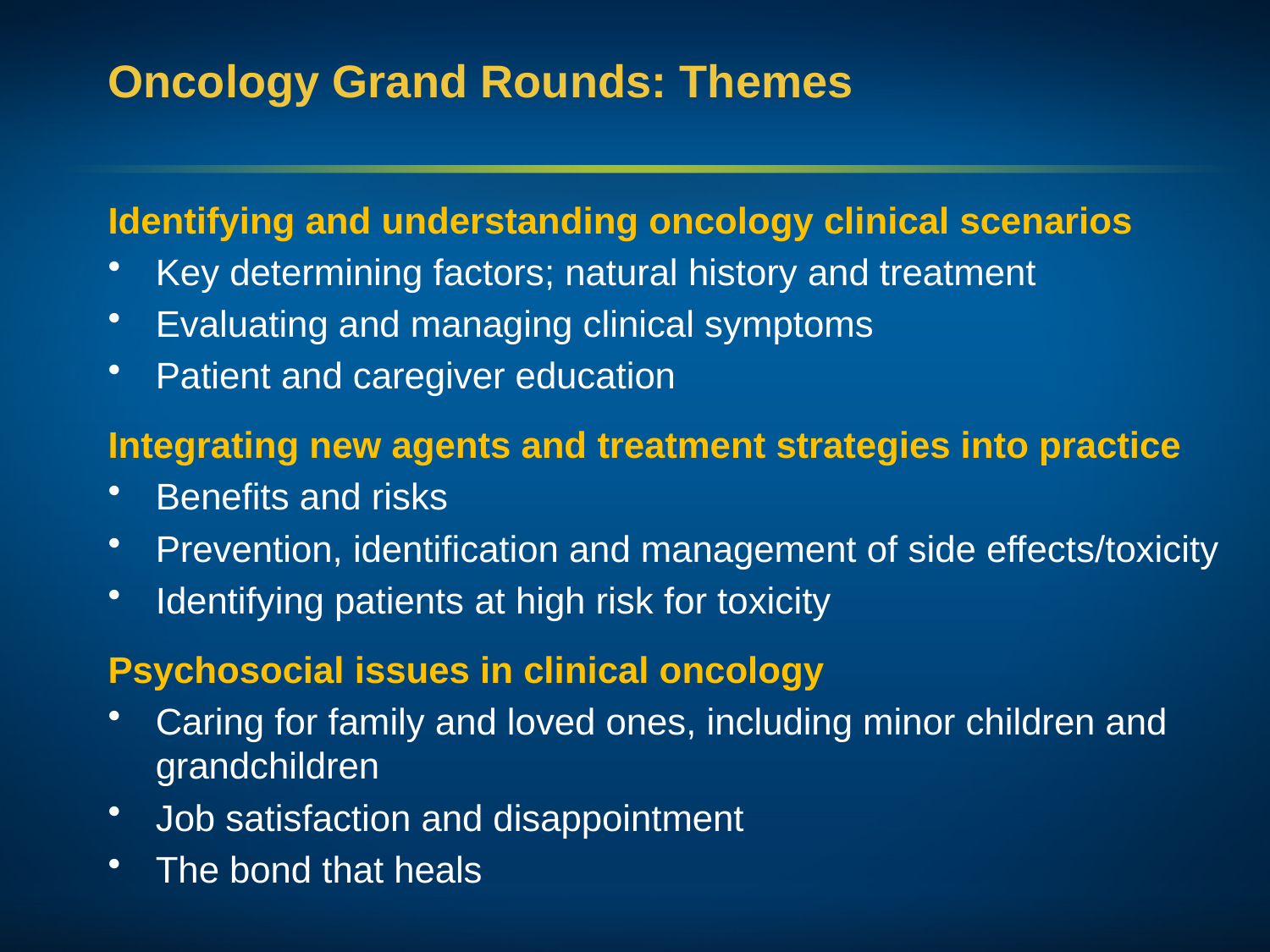

# Oncology Grand Rounds: Themes
Identifying and understanding oncology clinical scenarios
Key determining factors; natural history and treatment
Evaluating and managing clinical symptoms
Patient and caregiver education
Integrating new agents and treatment strategies into practice
Benefits and risks
Prevention, identification and management of side effects/toxicity
Identifying patients at high risk for toxicity
Psychosocial issues in clinical oncology
Caring for family and loved ones, including minor children and grandchildren
Job satisfaction and disappointment
The bond that heals